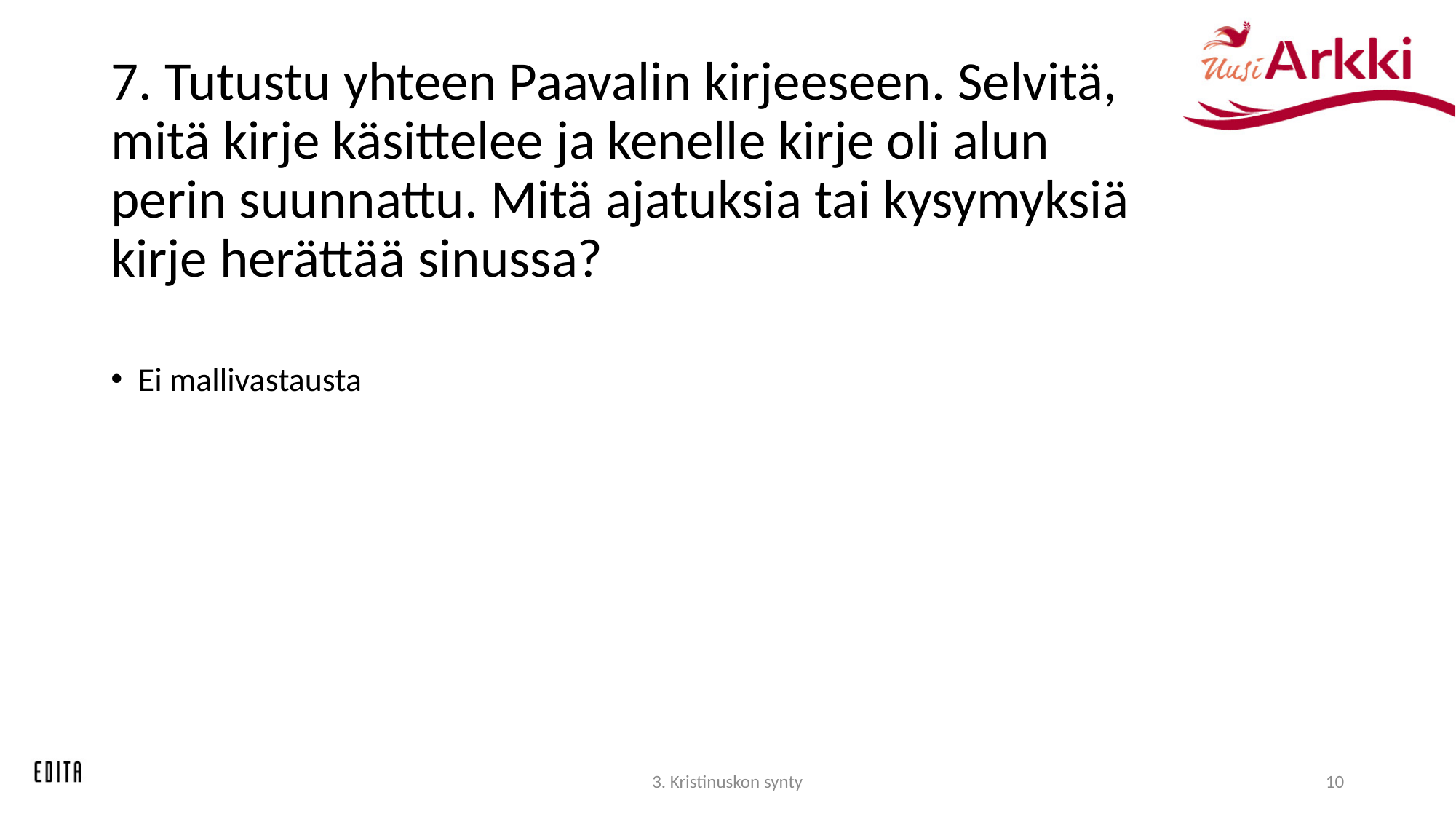

# 7. Tutustu yhteen Paavalin kirjeeseen. Selvitä, mitä kirje käsittelee ja kenelle kirje oli alun perin suunnattu. Mitä ajatuksia tai kysymyksiä kirje herättää sinussa?
Ei mallivastausta
3. Kristinuskon synty
10